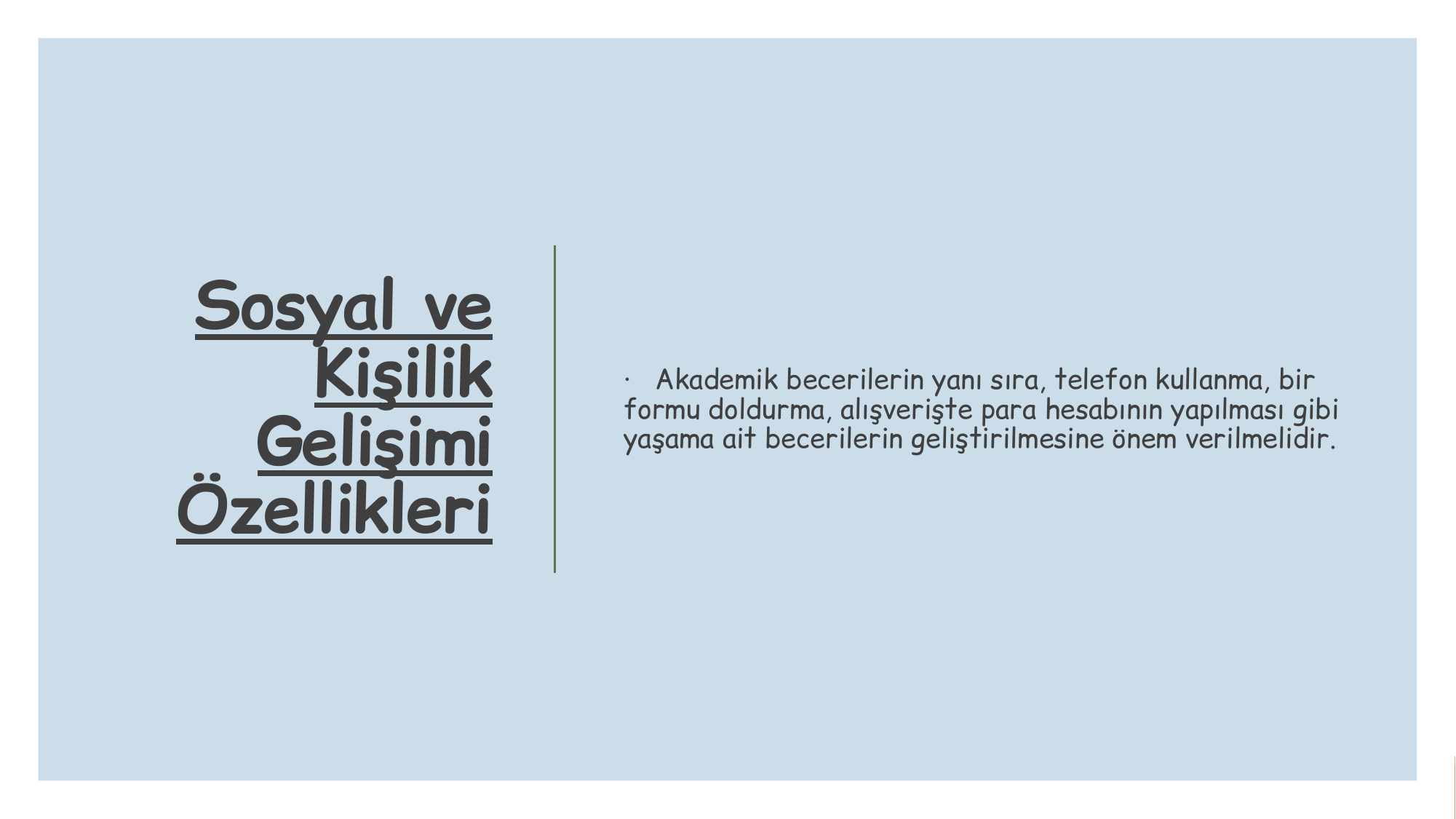

·   Akademik becerilerin yanı sıra, telefon kullanma, bir formu doldurma, alışverişte para hesabının yapılması gibi yaşama ait becerilerin geliştirilmesine önem verilmelidir.
# Sosyal ve Kişilik Gelişimi Özellikleri